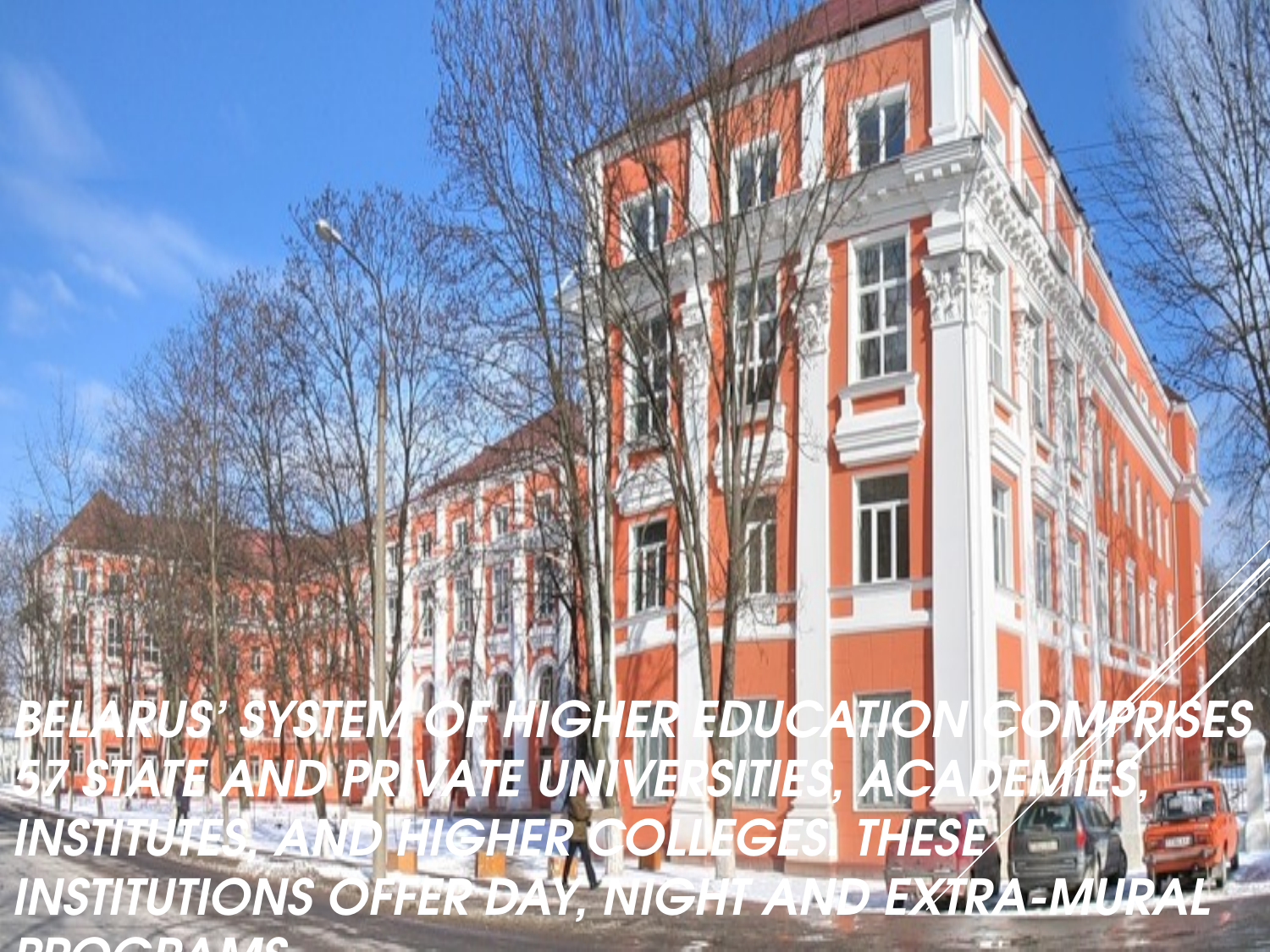

# Belarus’ system of higher education comprises 57 state and private universities, academies, institutes, and higher colleges. These institutions offer day, night and extra-mural programs